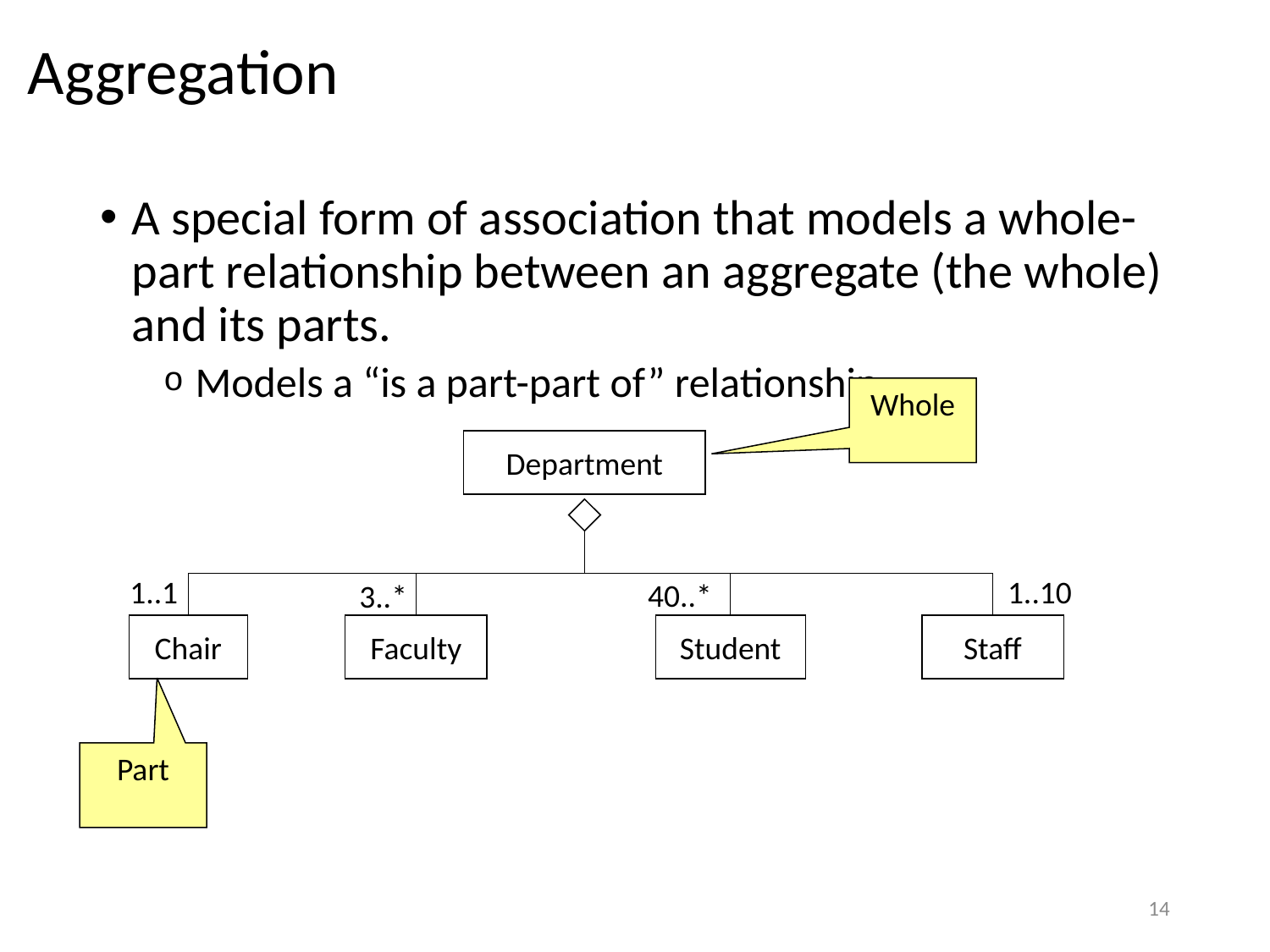

# Aggregation
A special form of association that models a whole-part relationship between an aggregate (the whole) and its parts.
Models a “is a part-part of” relationship.

Whole
Department

1..1
1..10
40..*
3..*
Chair
Faculty
Student
Staff
Part
14